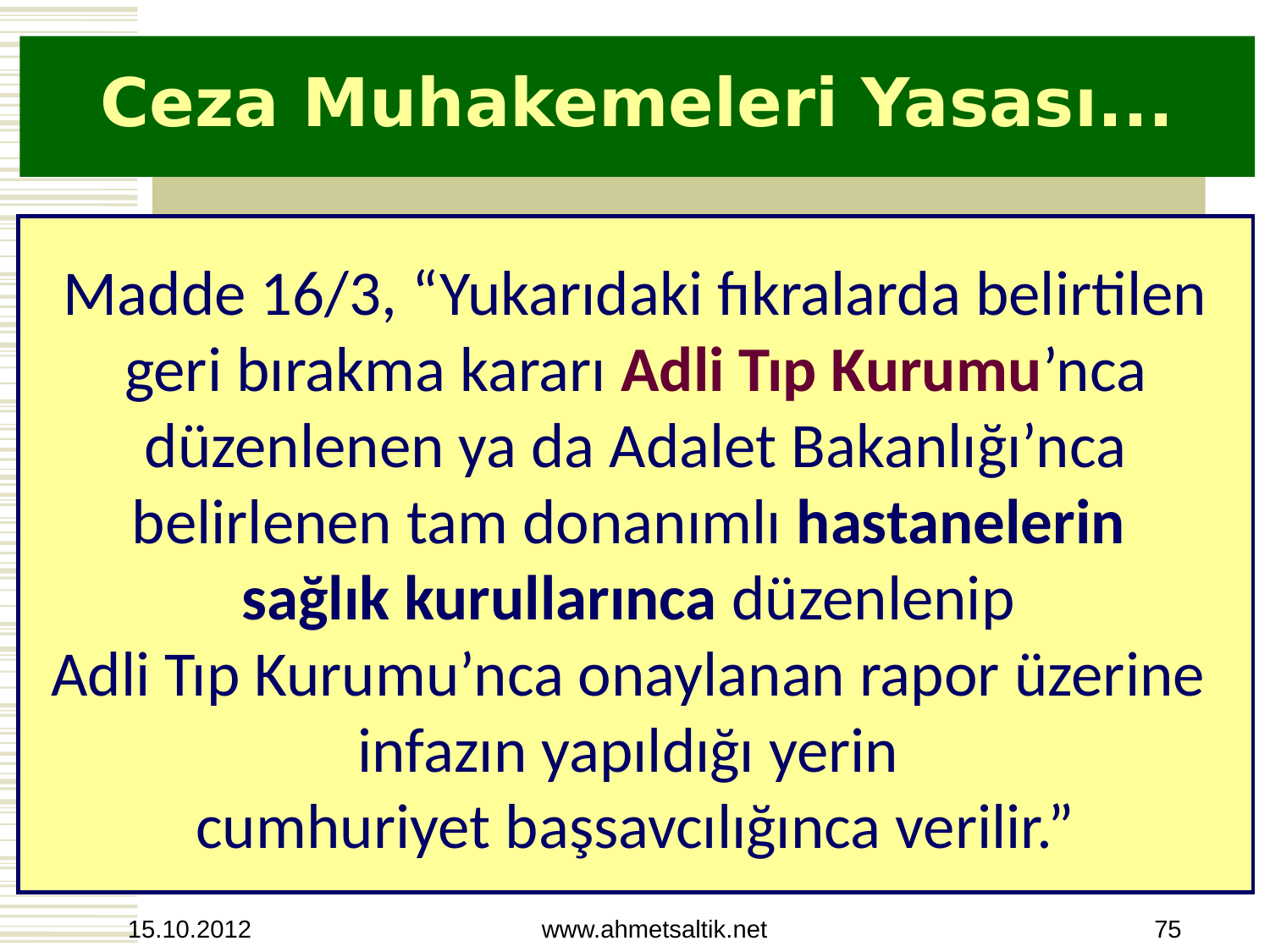

# Ceza Muhakemeleri Yasası...

Madde 16/3, “Yukarıdaki fıkralarda belirtilen geri bırakma kararı Adli Tıp Kurumu’nca düzenlenen ya da Adalet Bakanlığı’nca belirlenen tam donanımlı hastanelerin
sağlık kurullarınca düzenlenip
Adli Tıp Kurumu’nca onaylanan rapor üzerine
infazın yapıldığı yerin
cumhuriyet başsavcılığınca verilir.”
15.10.2012
www.ahmetsaltik.net
75